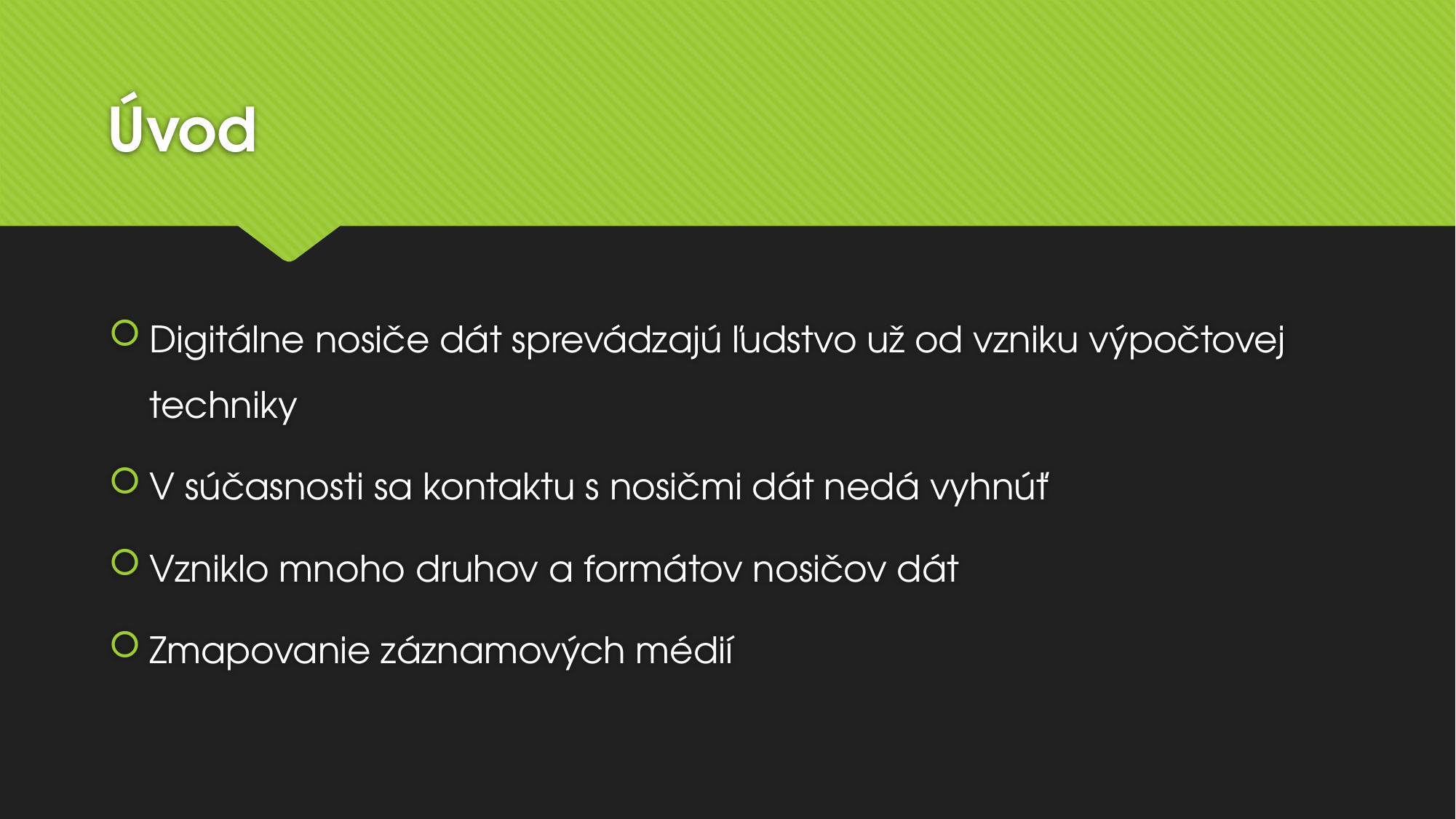

# Úvod
Digitálne nosiče dát sprevádzajú ľudstvo už od vzniku výpočtovej techniky
V súčasnosti sa kontaktu s nosičmi dát nedá vyhnúť
Vzniklo mnoho druhov a formátov nosičov dát
Zmapovanie záznamových médií